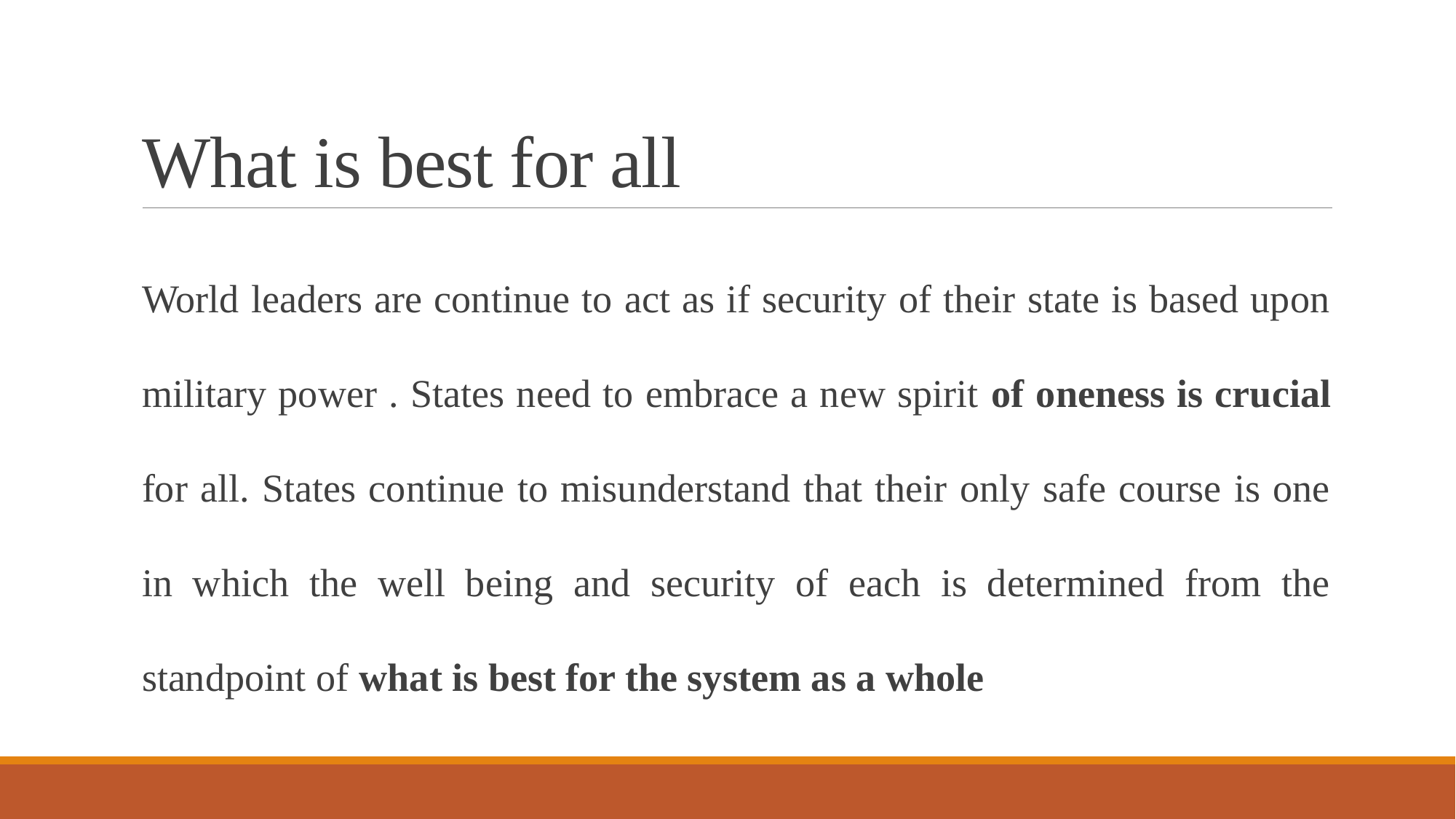

# What is best for all
World leaders are continue to act as if security of their state is based upon military power . States need to embrace a new spirit of oneness is crucial for all. States continue to misunderstand that their only safe course is one in which the well being and security of each is determined from the standpoint of what is best for the system as a whole